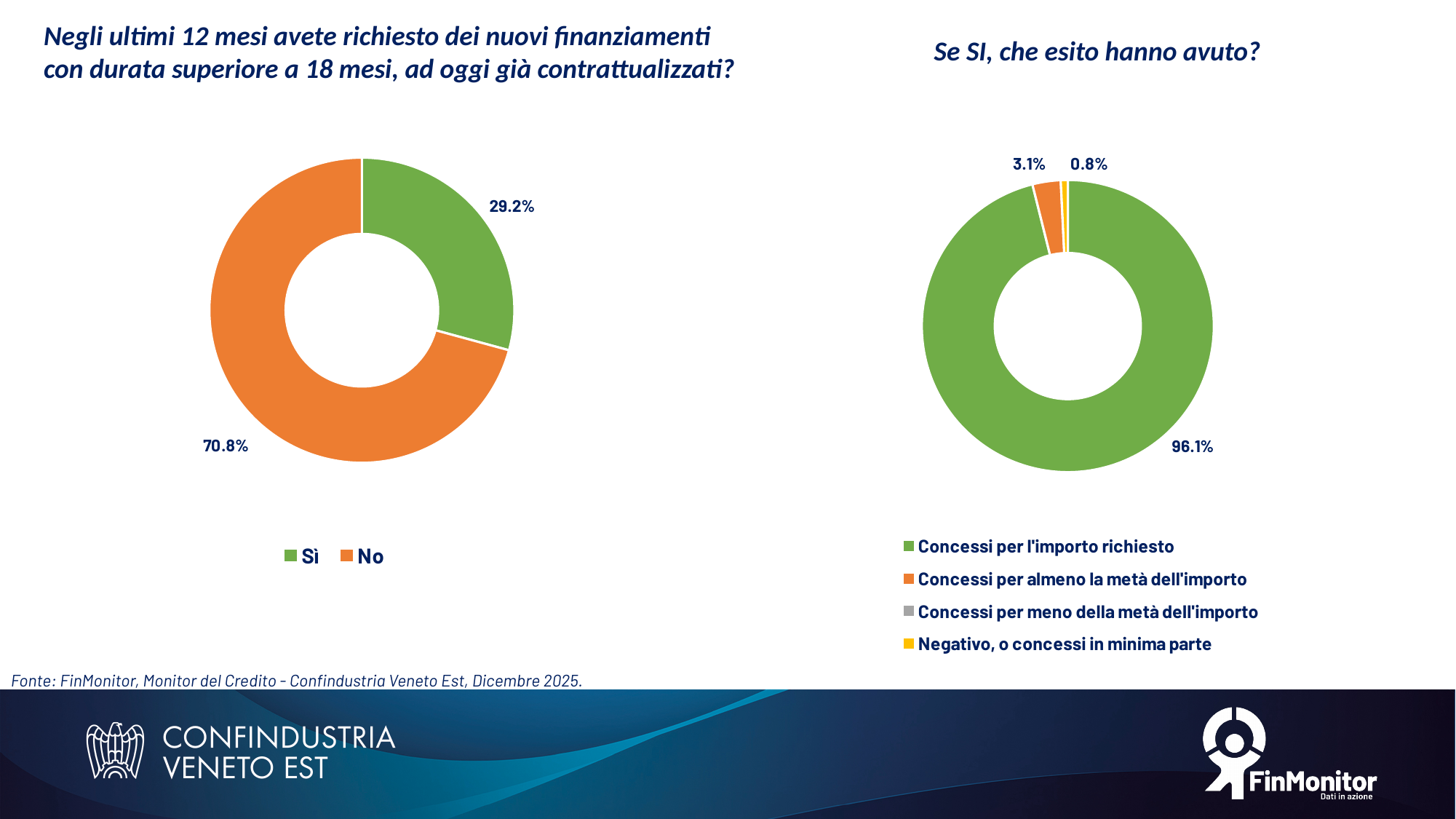

Negli ultimi 12 mesi avete richiesto dei nuovi finanziamenti con durata superiore a 18 mesi, ad oggi già contrattualizzati?
Se SI, che esito hanno avuto?

### Chart

| Category |  |
|---|---|
| Sì | 0.2922374429223744 |
| No | 0.7077625570776256 |

### Chart

| Category |  |
|---|---|
| Concessi per l'importo richiesto | 0.9609375 |
| Concessi per almeno la metà dell'importo | 0.03125 |
| Concessi per meno della metà dell'importo | 0.0 |
| Negativo, o concessi in minima parte | 0.0078125 |
Fonte: FinMonitor, Monitor del Credito - Confindustria Veneto Est, Dicembre 2025.